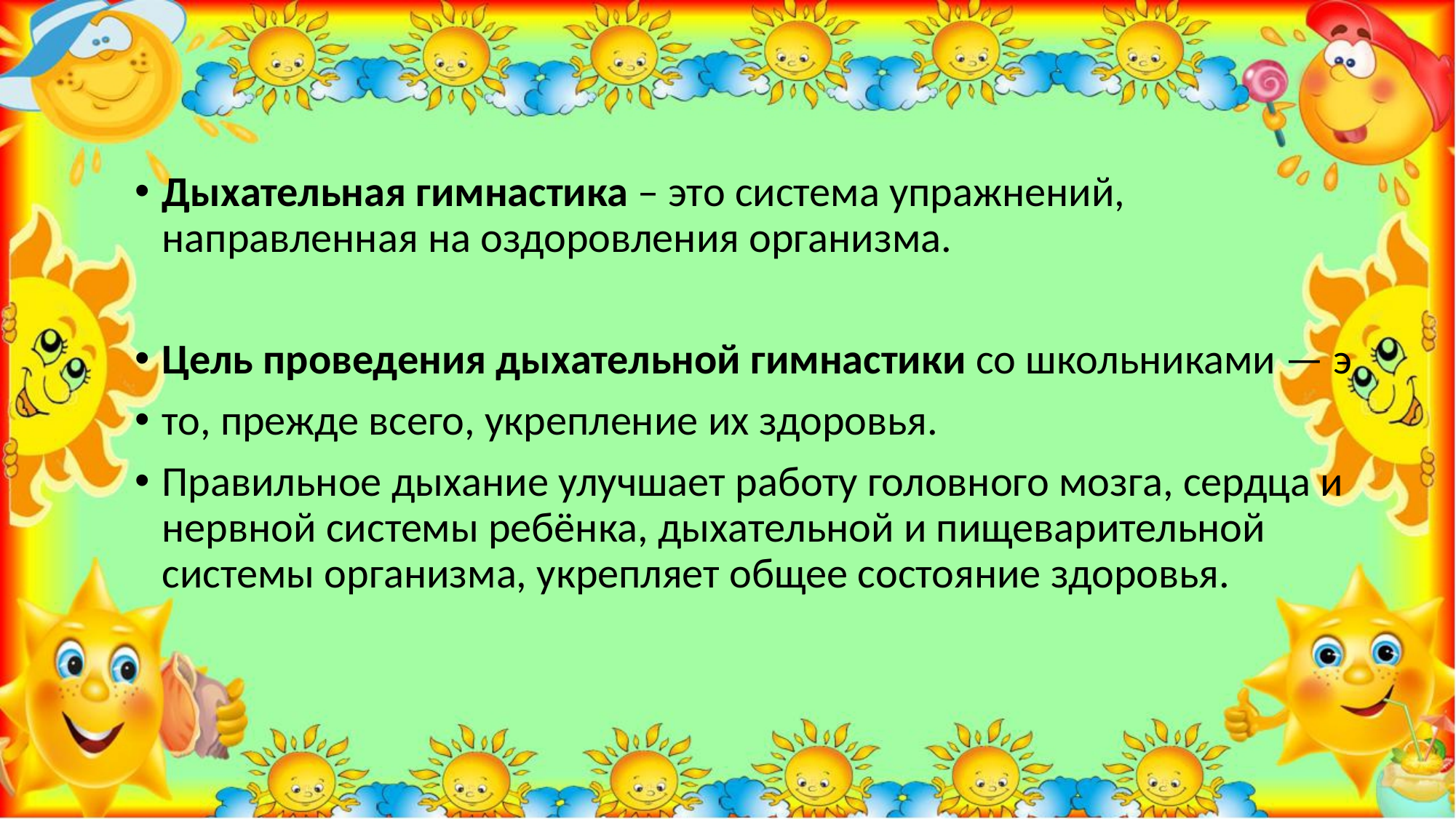

Дыхательная гимнастика – это система упражнений, направленная на оздоровления организма.

Цель проведения дыхательной гимнастики со школьниками — э
то, прежде всего, укрепление их здоровья.
Правильное дыхание улучшает работу головного мозга, сердца и нервной системы ребёнка, дыхательной и пищеварительной системы организма, укрепляет общее состояние здоровья.